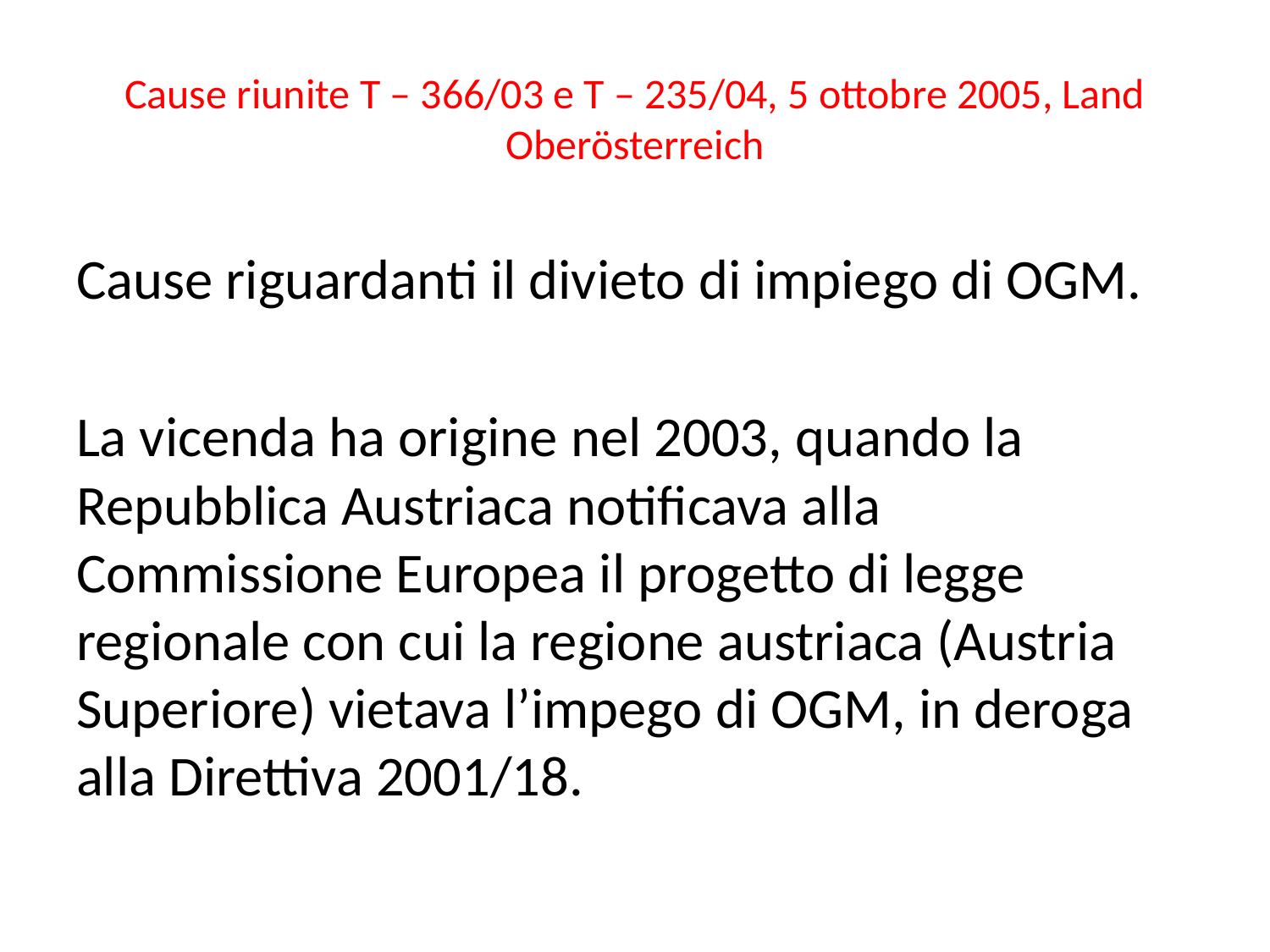

# Cause riunite T – 366/03 e T – 235/04, 5 ottobre 2005, Land Oberösterreich
Cause riguardanti il divieto di impiego di OGM.

La vicenda ha origine nel 2003, quando la Repubblica Austriaca notificava alla Commissione Europea il progetto di legge regionale con cui la regione austriaca (Austria Superiore) vietava l’impego di OGM, in deroga alla Direttiva 2001/18.